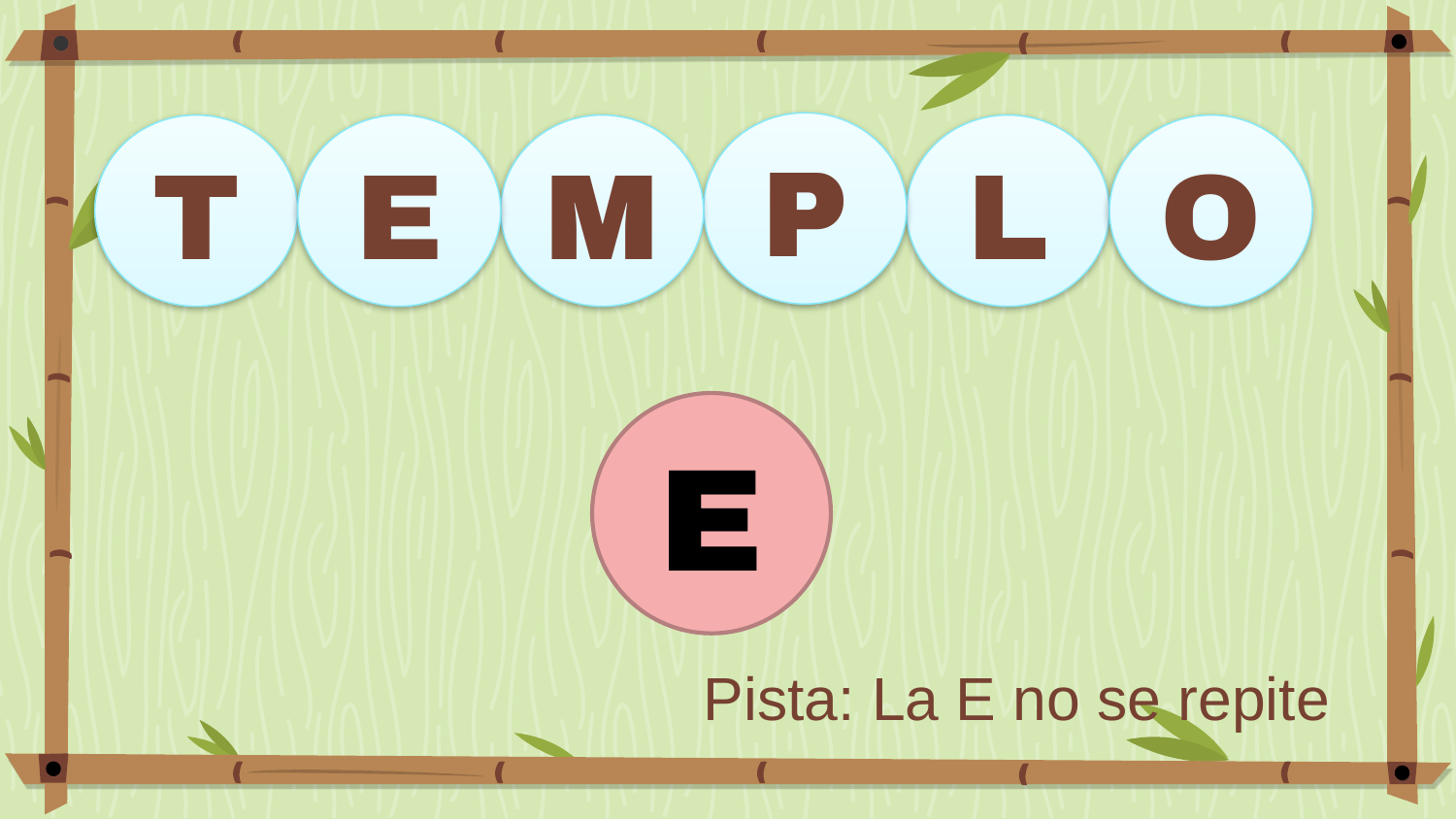

P
M
L
O
E
T
E
# Pista: La E no se repite